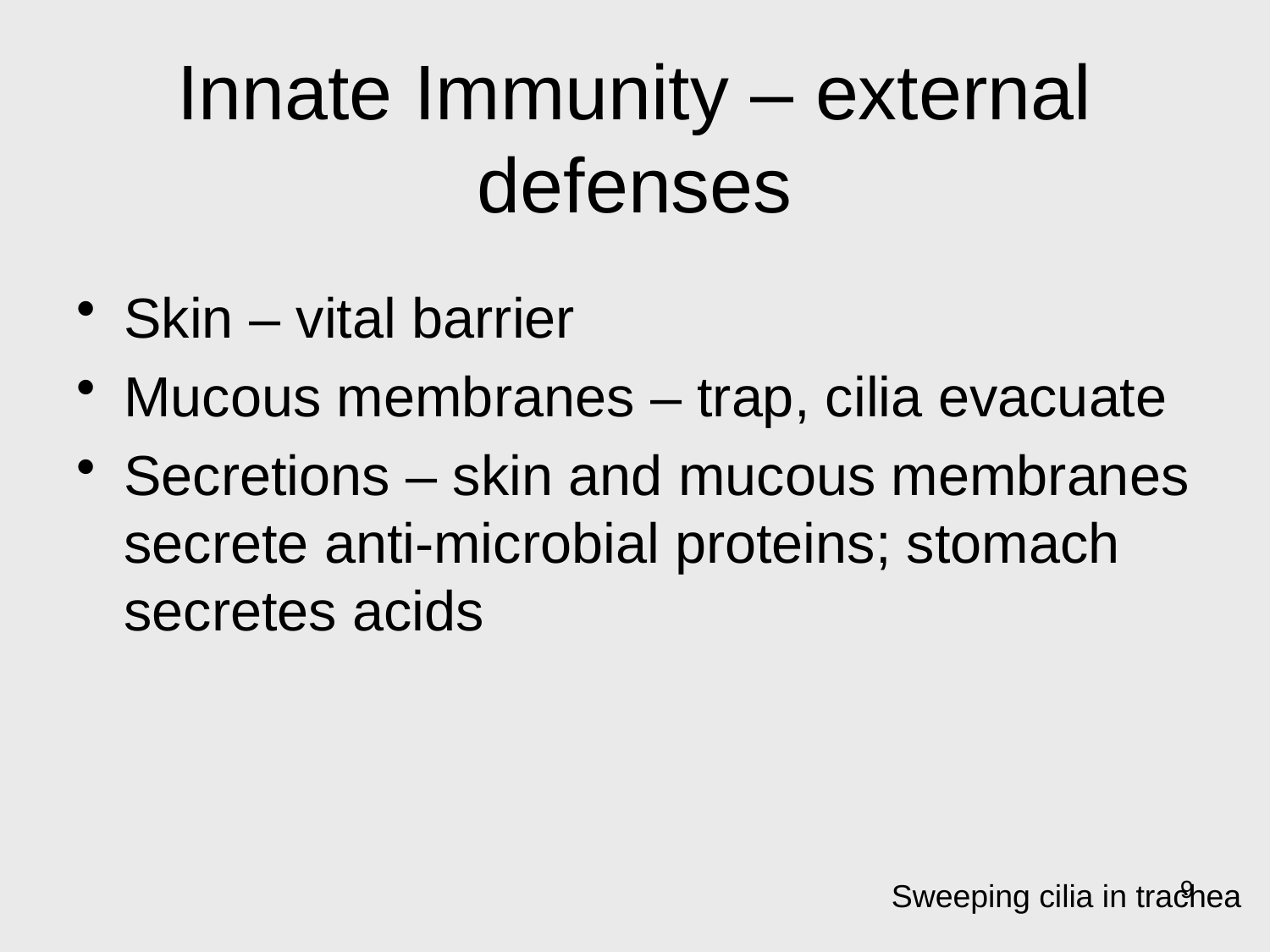

# Innate Immunity – external defenses
Skin – vital barrier
Mucous membranes – trap, cilia evacuate
Secretions – skin and mucous membranes secrete anti-microbial proteins; stomach secretes acids
9
Sweeping cilia in trachea